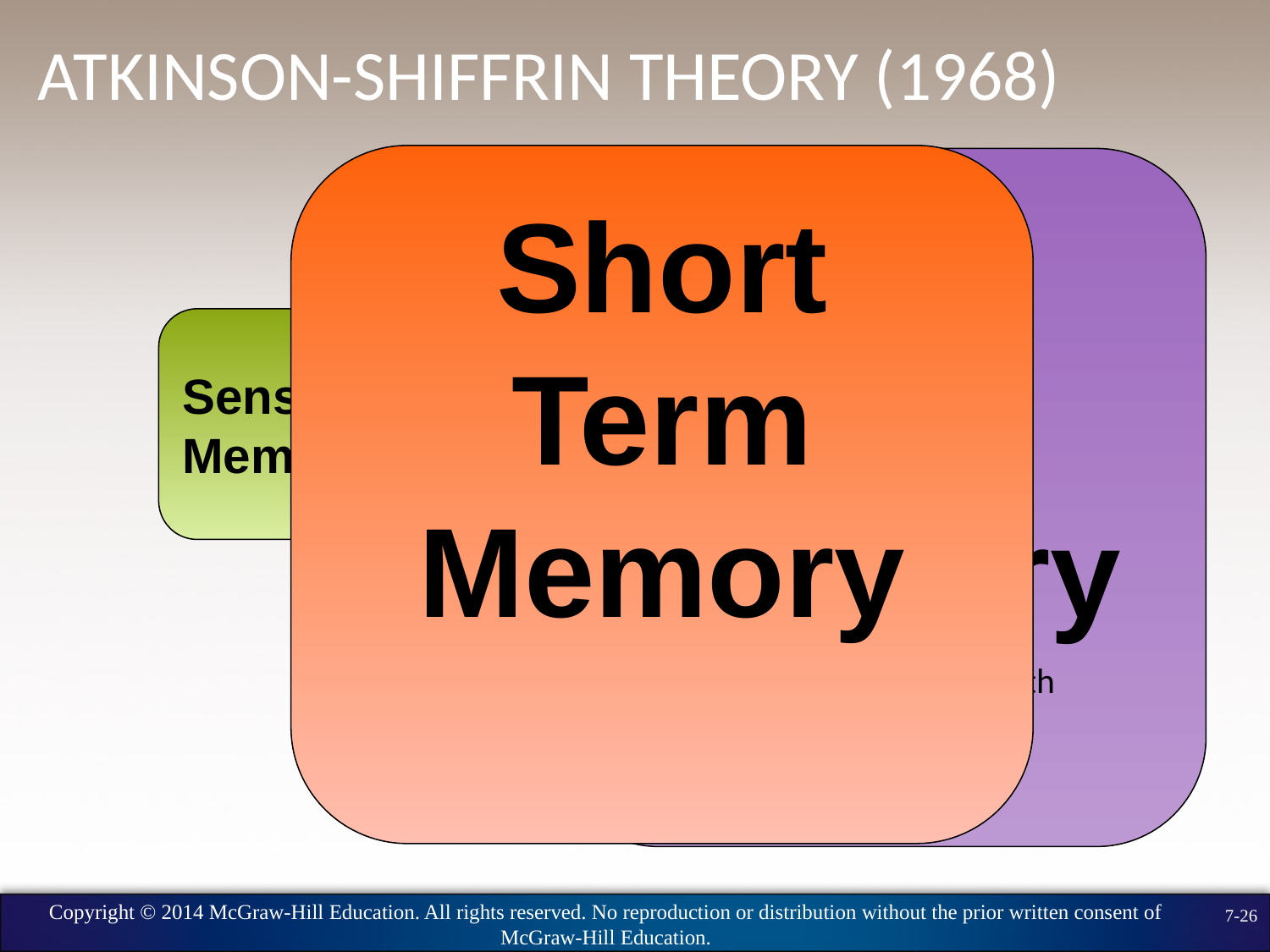

Atkinson-Shiffrin Theory (1968)
Short Term Memory
Long Term Memory
Relatively Permanent with “Unlimited” Capacity

Sensory Memory
Short Term Memory
Long Term Memory